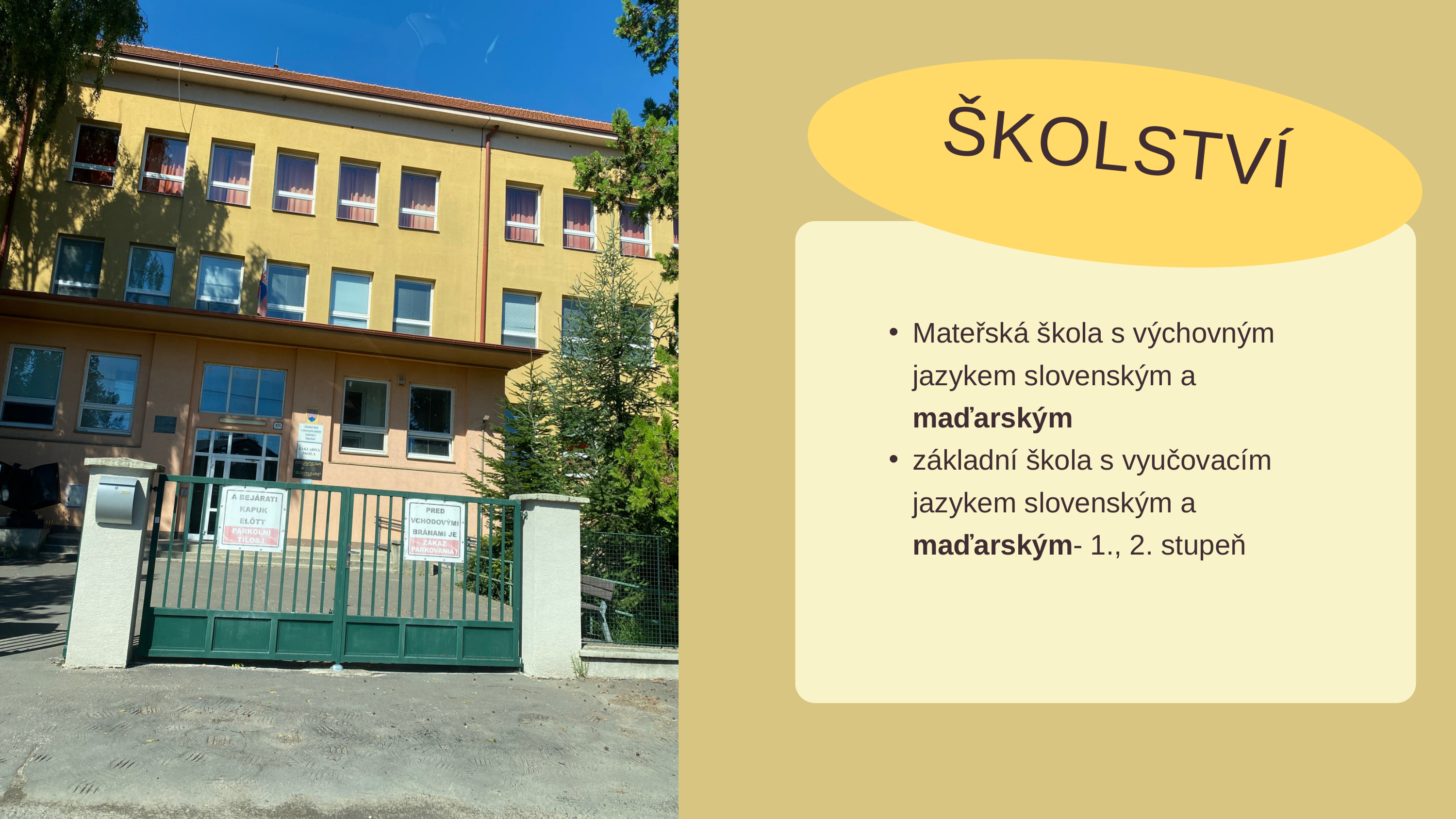

ŠKOLSTVÍ

Mateřská škola s výchovným jazykem slovenským a maďarským
základní škola s vyučovacím jazykem slovenským a maďarským- 1., 2. stupeň